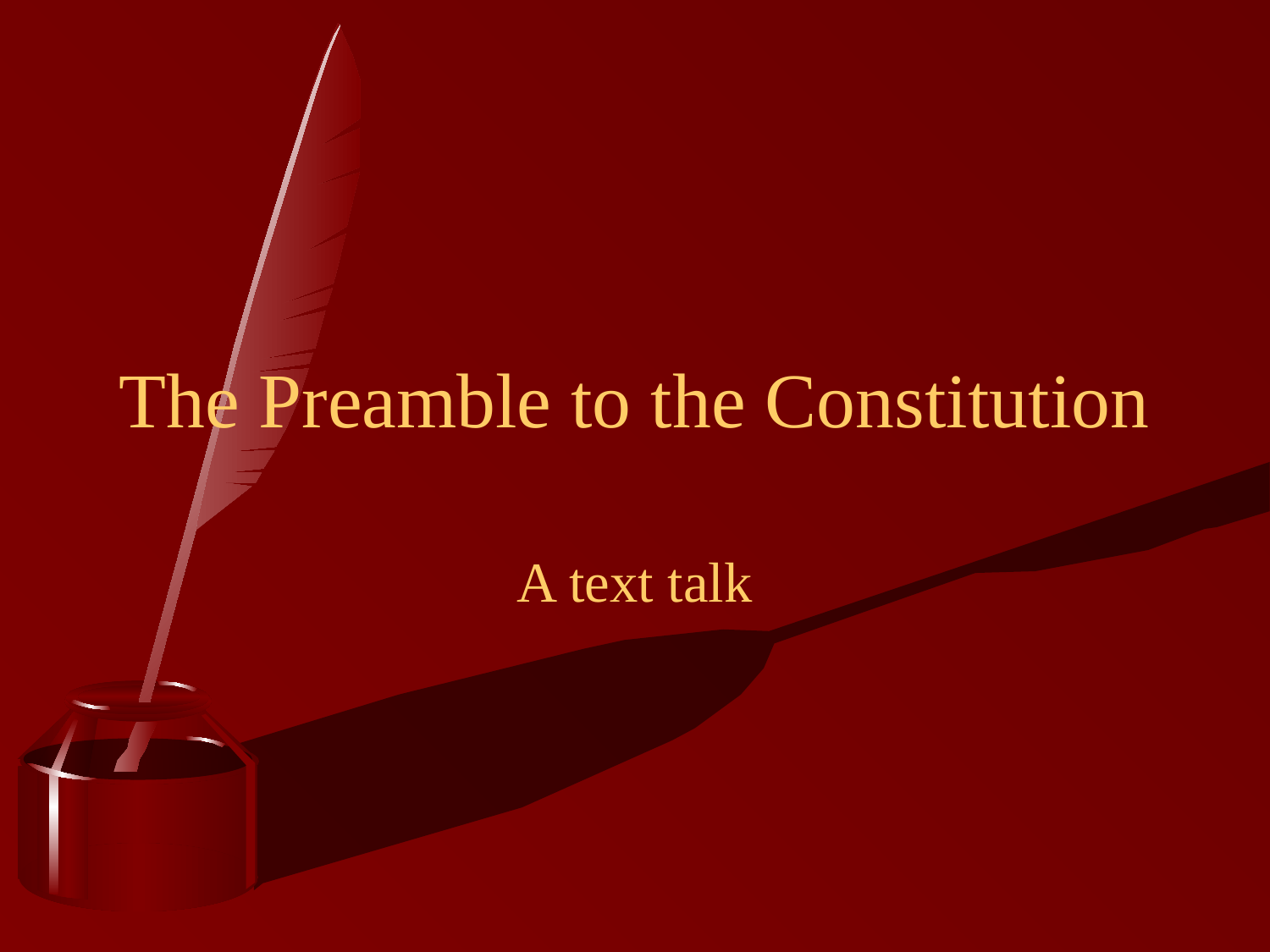

# The Preamble to the Constitution
A text talk